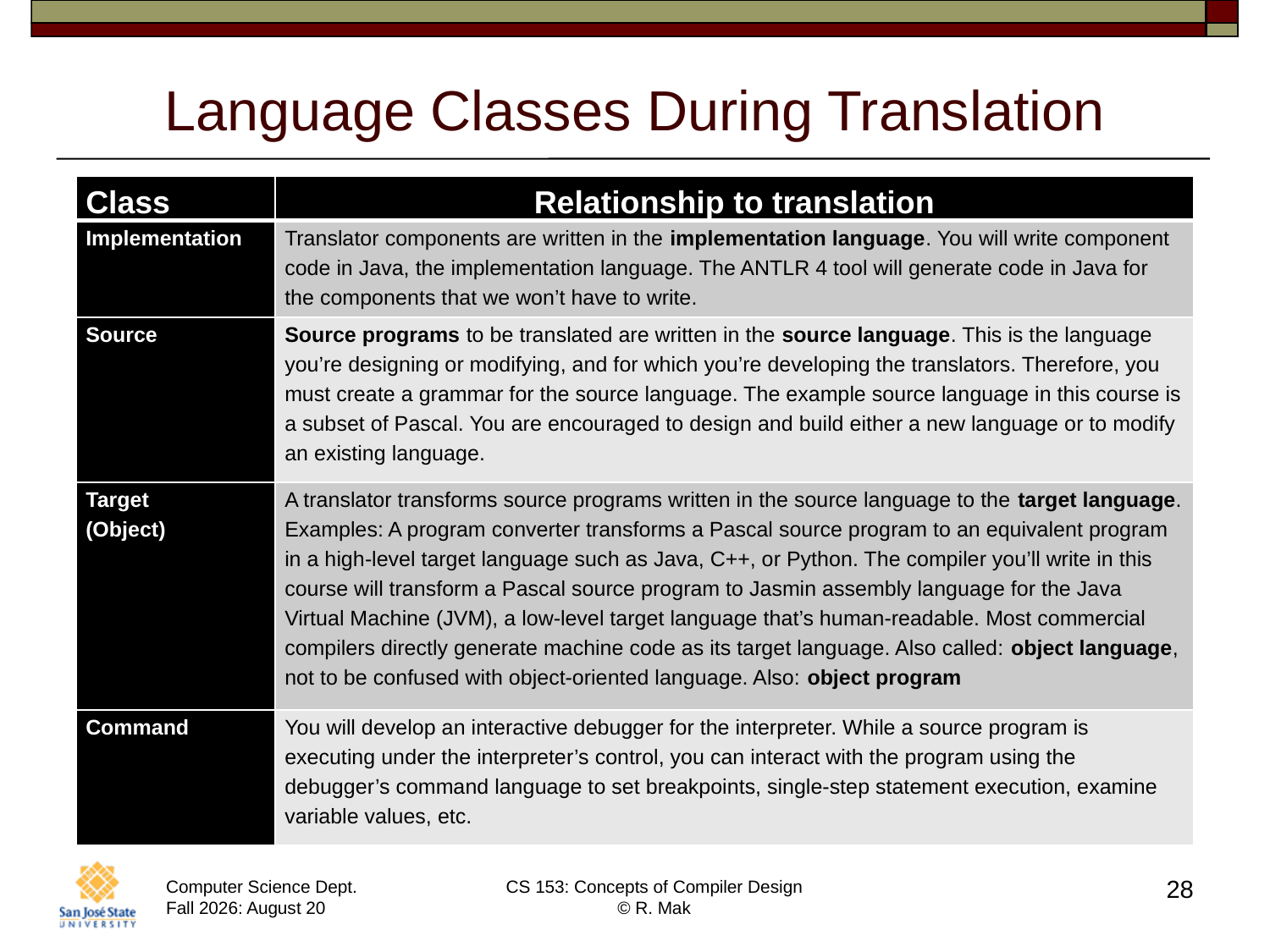

# Language Classes During Translation
| Class | Relationship to translation |
| --- | --- |
| Implementation | Translator components are written in the implementation language. You will write component code in Java, the implementation language. The ANTLR 4 tool will generate code in Java for the components that we won’t have to write. |
| Source | Source programs to be translated are written in the source language. This is the language you’re designing or modifying, and for which you’re developing the translators. Therefore, you must create a grammar for the source language. The example source language in this course is a subset of Pascal. You are encouraged to design and build either a new language or to modify an existing language. |
| Target (Object) | A translator transforms source programs written in the source language to the target language. Examples: A program converter transforms a Pascal source program to an equivalent program in a high-level target language such as Java, C++, or Python. The compiler you’ll write in this course will transform a Pascal source program to Jasmin assembly language for the Java Virtual Machine (JVM), a low-level target language that’s human-readable. Most commercial compilers directly generate machine code as its target language. Also called: object language, not to be confused with object-oriented language. Also: object program |
| Command | You will develop an interactive debugger for the interpreter. While a source program is executing under the interpreter’s control, you can interact with the program using the debugger’s command language to set breakpoints, single-step statement execution, examine variable values, etc. |
28